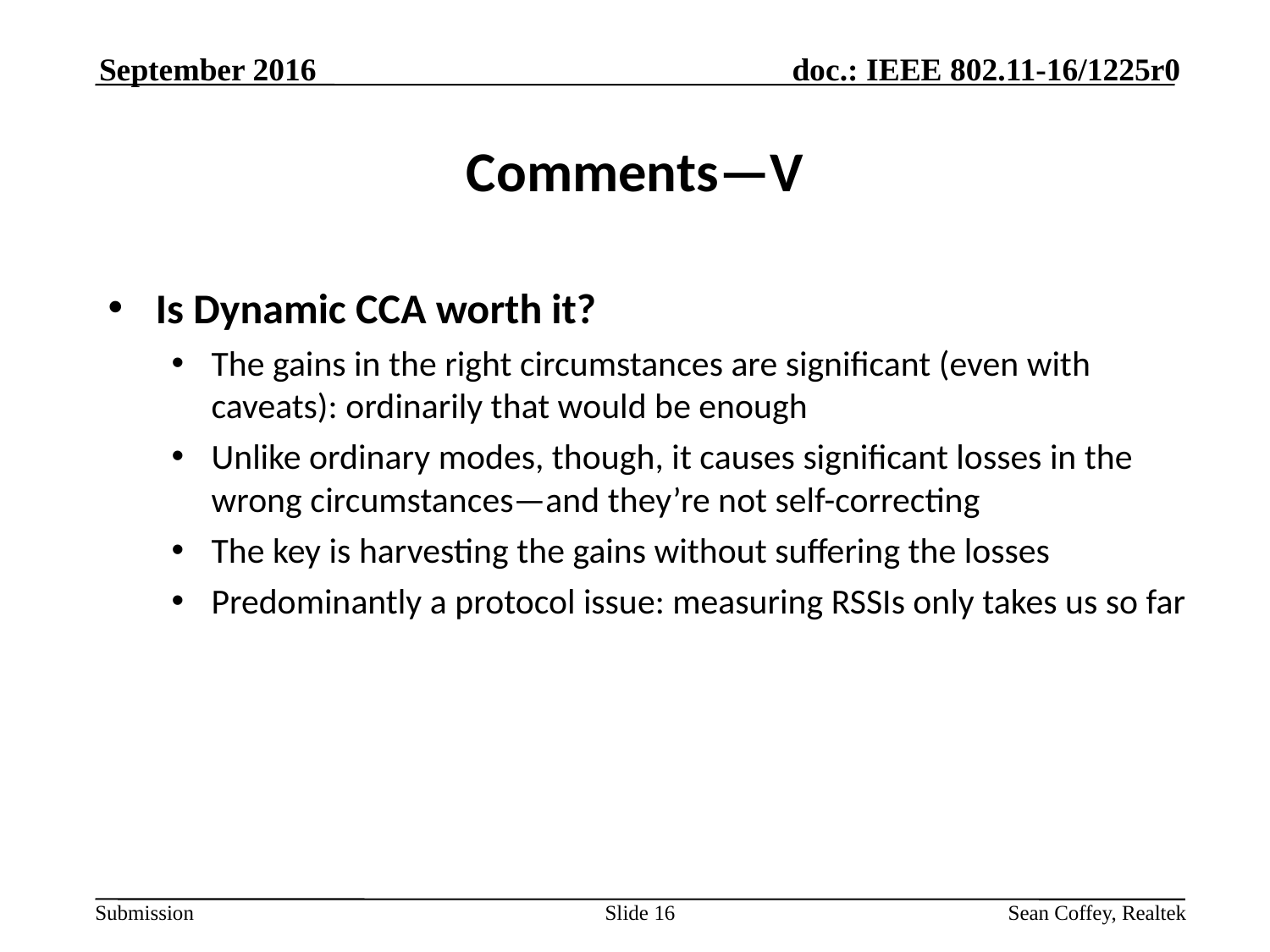

September 2016
# Comments—V
Is Dynamic CCA worth it?
The gains in the right circumstances are significant (even with caveats): ordinarily that would be enough
Unlike ordinary modes, though, it causes significant losses in the wrong circumstances—and they’re not self-correcting
The key is harvesting the gains without suffering the losses
Predominantly a protocol issue: measuring RSSIs only takes us so far
Slide 16
Sean Coffey, Realtek